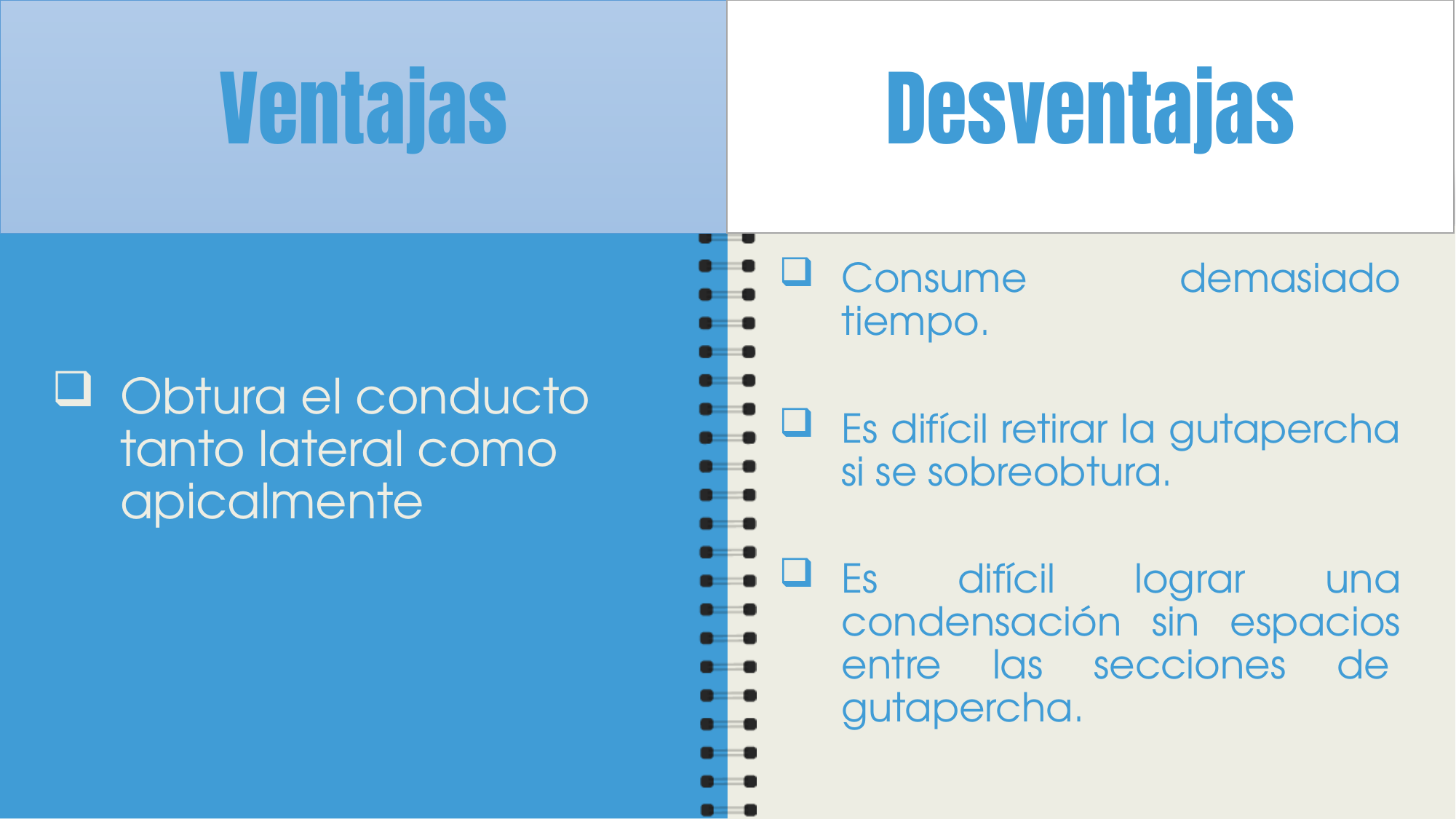

Desventajas
# Ventajas
Consume demasiado tiempo.

Es difícil retirar la gutapercha si se sobreobtura.

Es difícil lograr una condensación sin espacios entre las secciones de  gutapercha.

Obtura el conducto tanto lateral como apicalmente